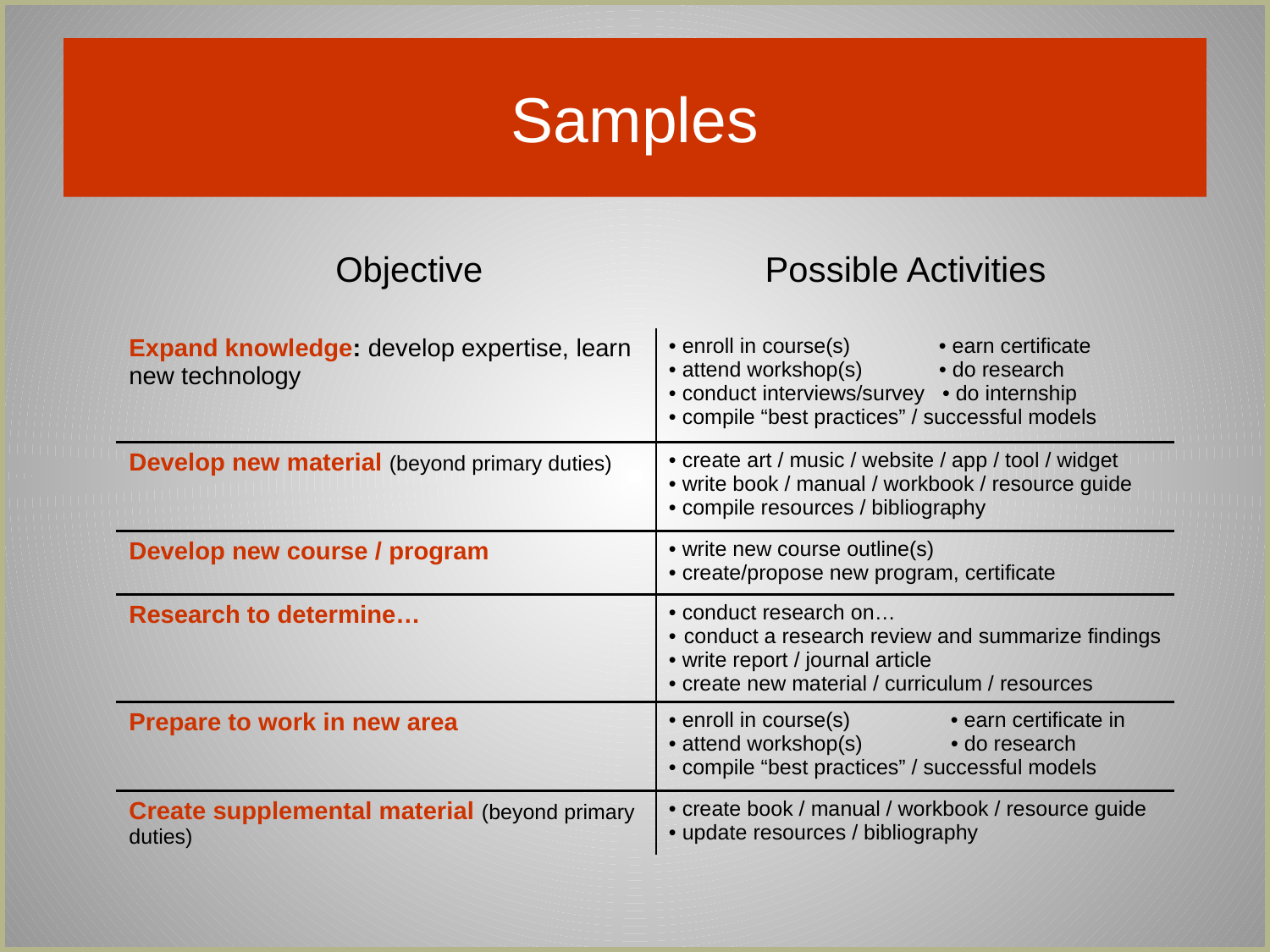

# Samples
      Objective 		           Possible Activities

| Expand knowledge: develop expertise, learn new technology | • enroll in course(s) • earn certificate • attend workshop(s) • do research • conduct interviews/survey • do internship • compile “best practices” / successful models |
| --- | --- |
| Develop new material (beyond primary duties) | • create art / music / website / app / tool / widget • write book / manual / workbook / resource guide • compile resources / bibliography |
| Develop new course / program | • write new course outline(s) • create/propose new program, certificate |
| Research to determine… | • conduct research on… conduct a research review and summarize findings • write report / journal article • create new material / curriculum / resources |
| Prepare to work in new area | • enroll in course(s) • earn certificate in • attend workshop(s) • do research • compile “best practices” / successful models |
| Create supplemental material (beyond primary duties) | • create book / manual / workbook / resource guide • update resources / bibliography |